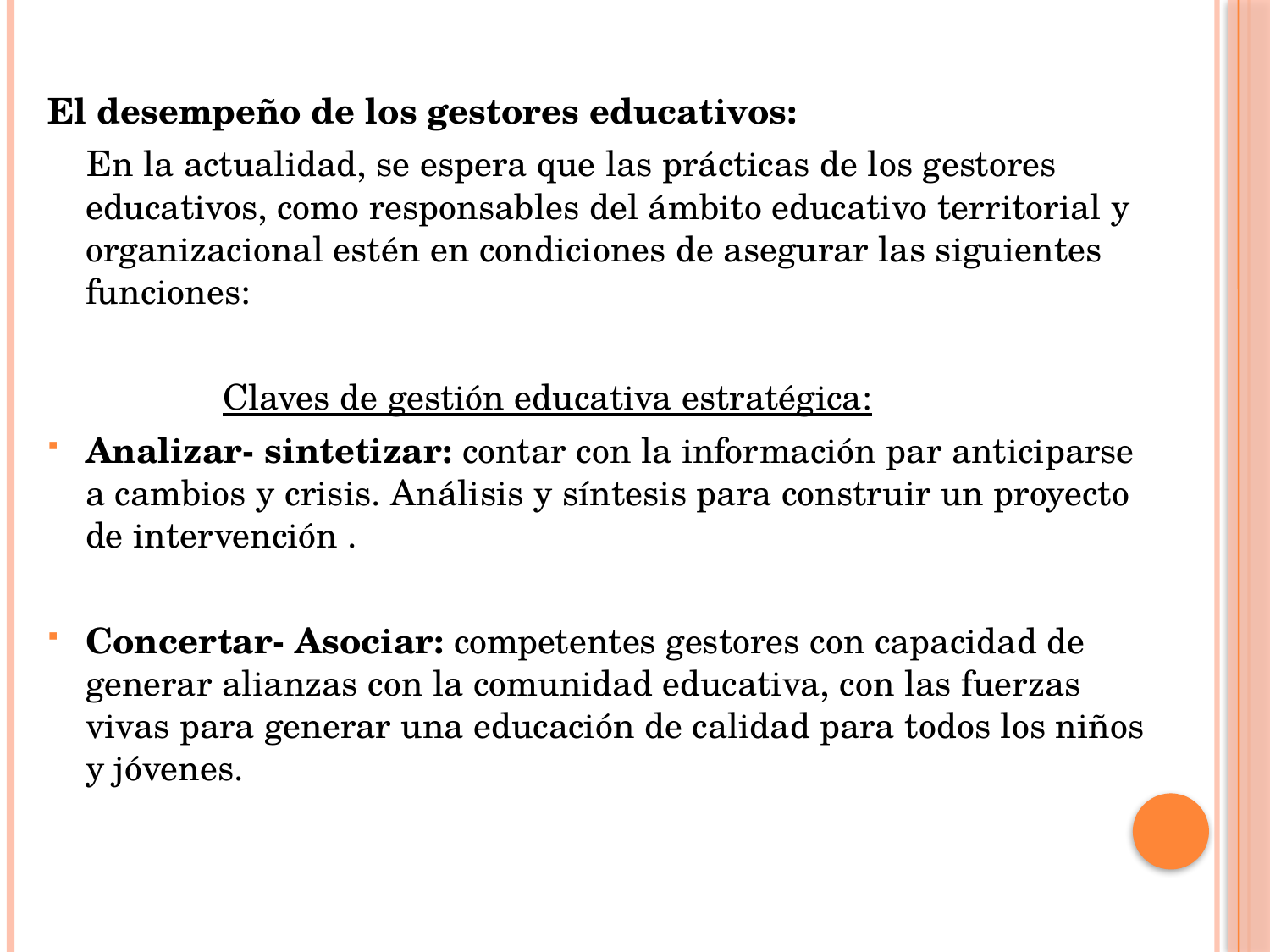

El desempeño de los gestores educativos:
    En la actualidad, se espera que las prácticas de los gestores educativos, como responsables del ámbito educativo territorial y organizacional estén en condiciones de asegurar las siguientes funciones:

                  Claves de gestión educativa estratégica:
Analizar- sintetizar: contar con la información par anticiparse a cambios y crisis. Análisis y síntesis para construir un proyecto de intervención .

Concertar- Asociar: competentes gestores con capacidad de generar alianzas con la comunidad educativa, con las fuerzas vivas para generar una educación de calidad para todos los niños y jóvenes.